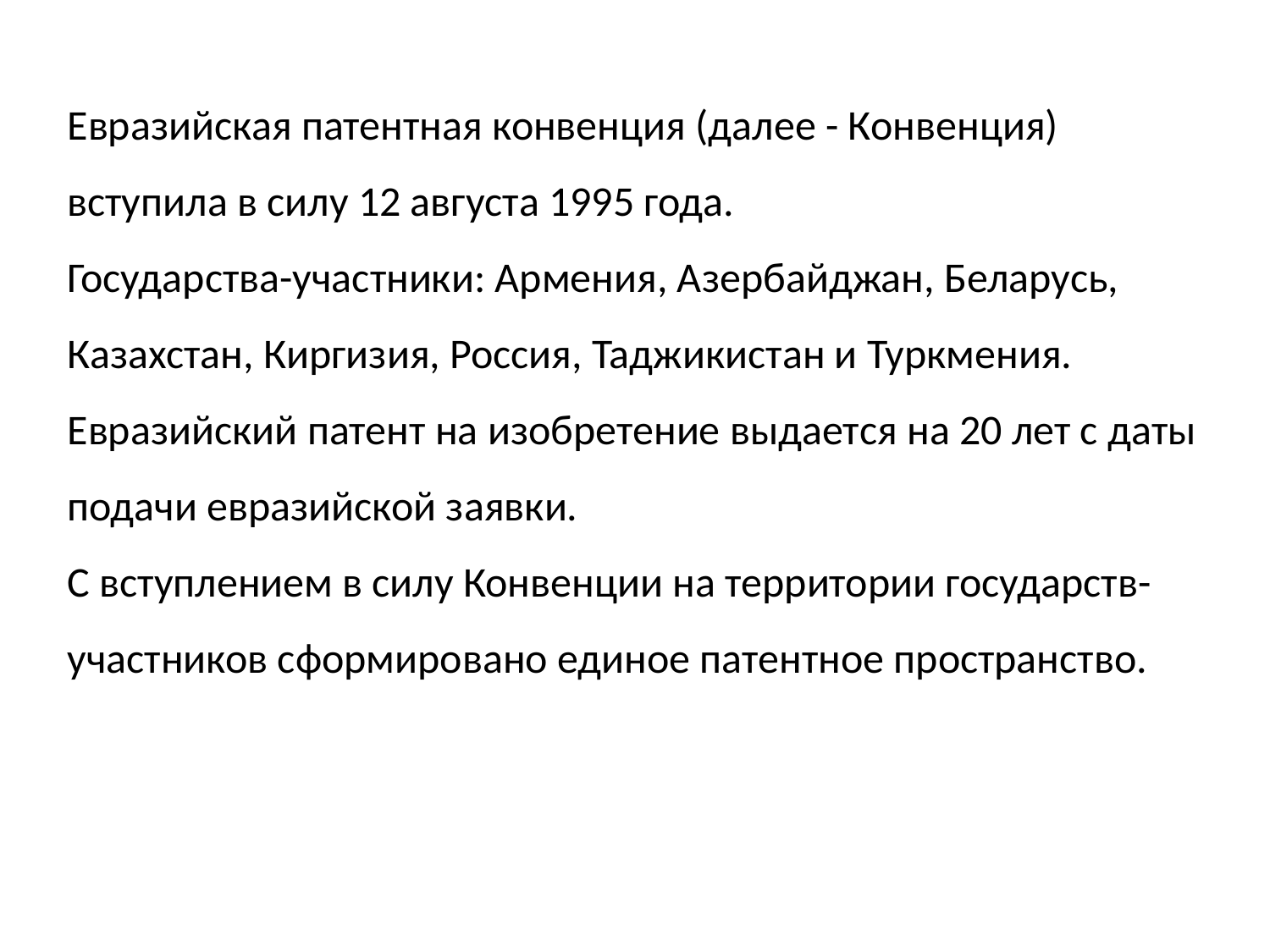

Евразийская патентная конвенция (далее - Конвенция) вступила в силу 12 августа 1995 года.
Государства-участники: Армения, Азербайджан, Беларусь, Казахстан, Киргизия, Россия, Таджикистан и Туркмения.
Евразийский патент на изобретение выдается на 20 лет с даты подачи евразийской заявки.
С вступлением в силу Конвенции на территории государств-участников сформировано единое патентное пространство.